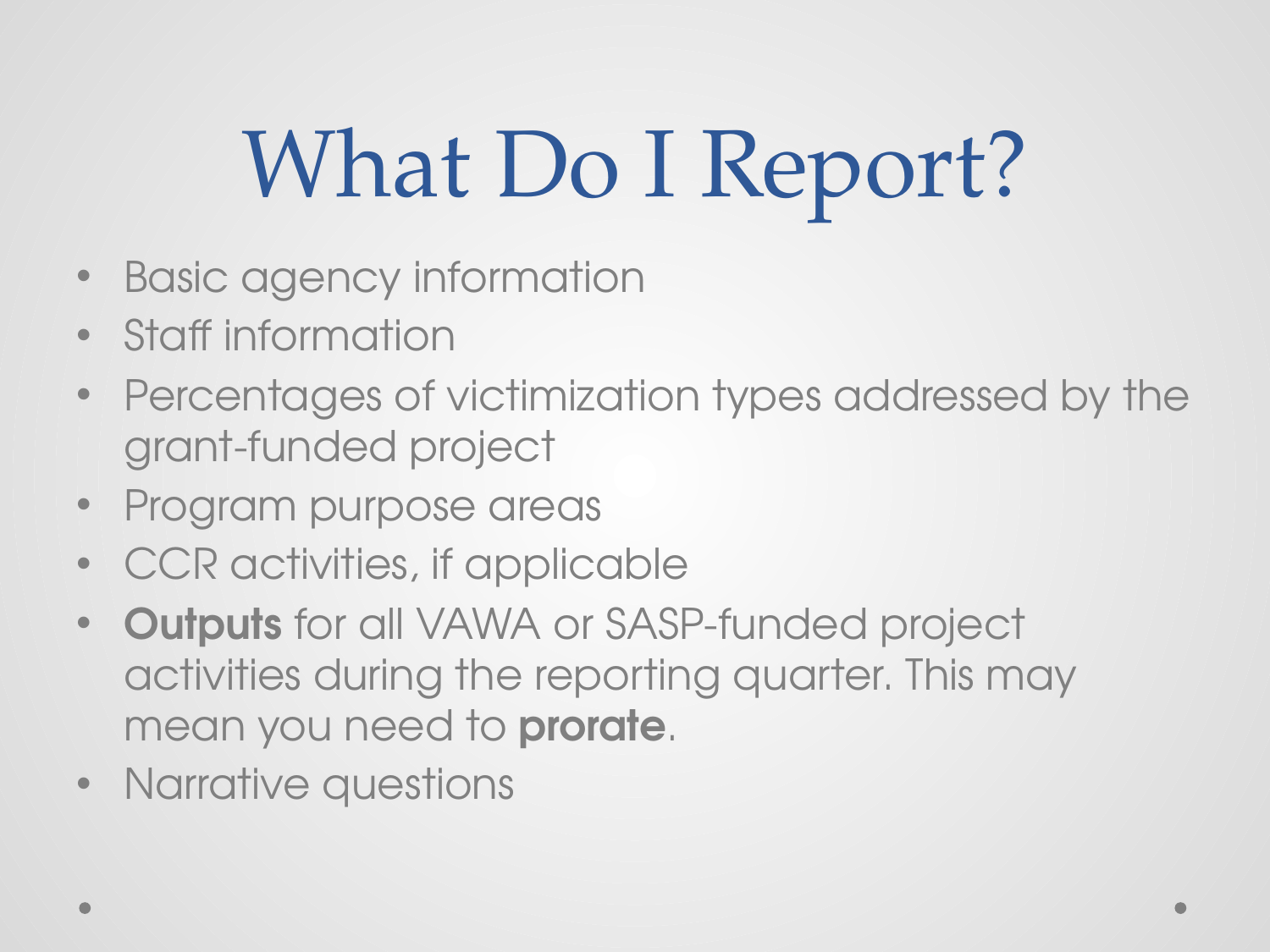

# What Do I Report?
Basic agency information
Staff information
Percentages of victimization types addressed by the grant-funded project
Program purpose areas
CCR activities, if applicable
Outputs for all VAWA or SASP-funded project activities during the reporting quarter. This may mean you need to prorate.
Narrative questions